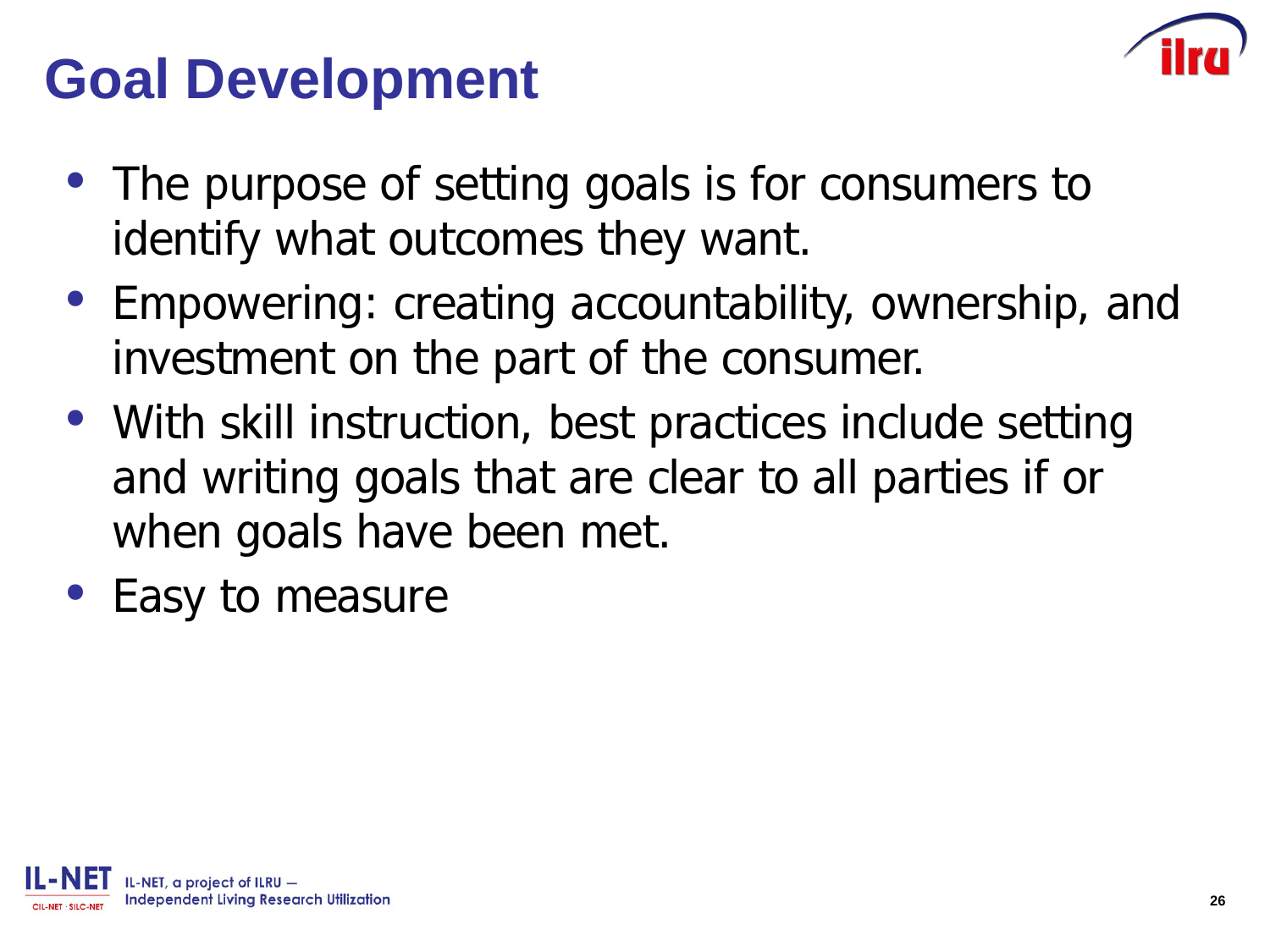

# Goal Development
The purpose of setting goals is for consumers to identify what outcomes they want.
Empowering: creating accountability, ownership, and investment on the part of the consumer.
With skill instruction, best practices include setting and writing goals that are clear to all parties if or when goals have been met.
Easy to measure